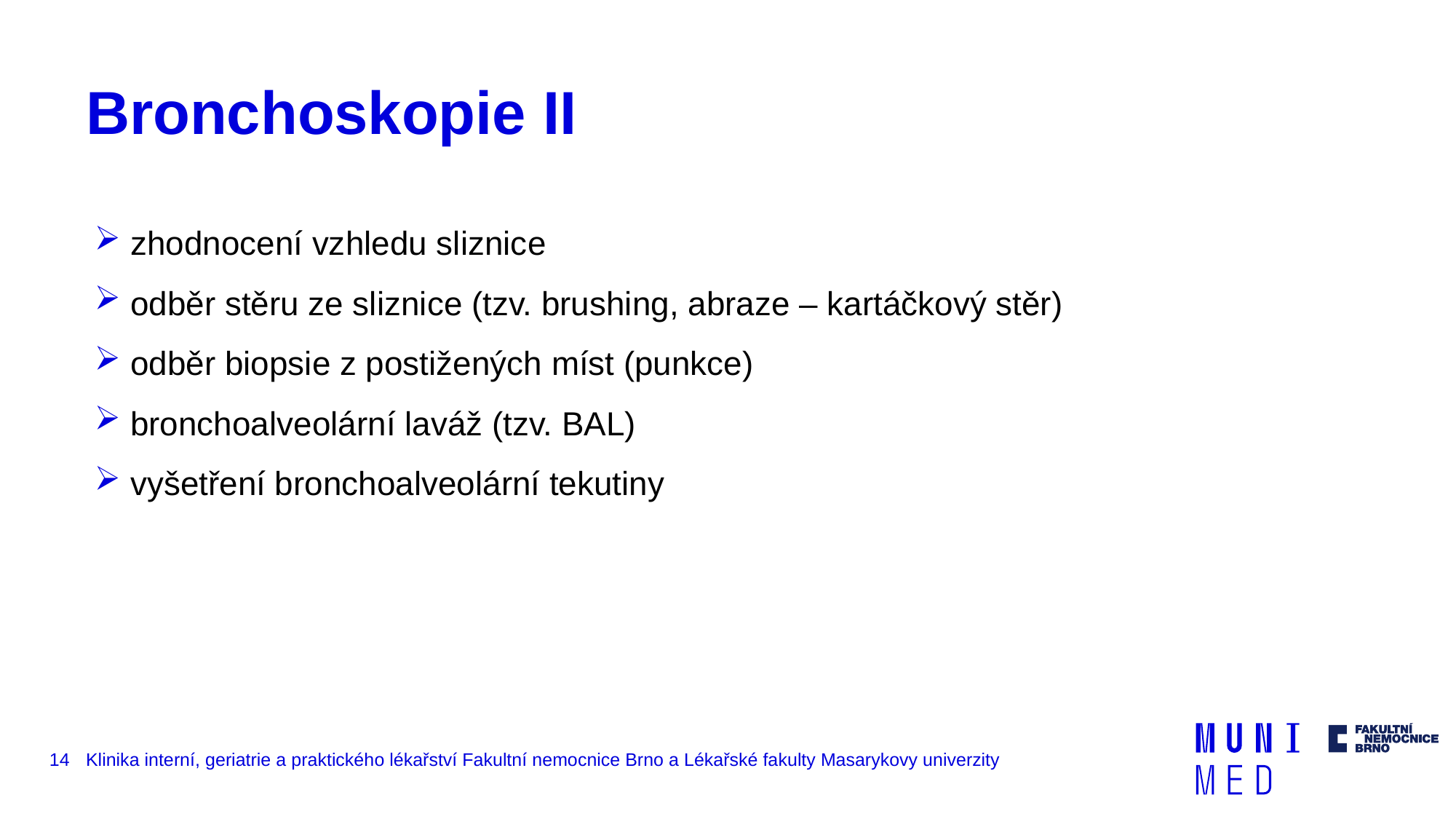

# Bronchoskopie II
 zhodnocení vzhledu sliznice
 odběr stěru ze sliznice (tzv. brushing, abraze – kartáčkový stěr)
 odběr biopsie z postižených míst (punkce)
 bronchoalveolární laváž (tzv. BAL)
 vyšetření bronchoalveolární tekutiny
14
Klinika interní, geriatrie a praktického lékařství Fakultní nemocnice Brno a Lékařské fakulty Masarykovy univerzity